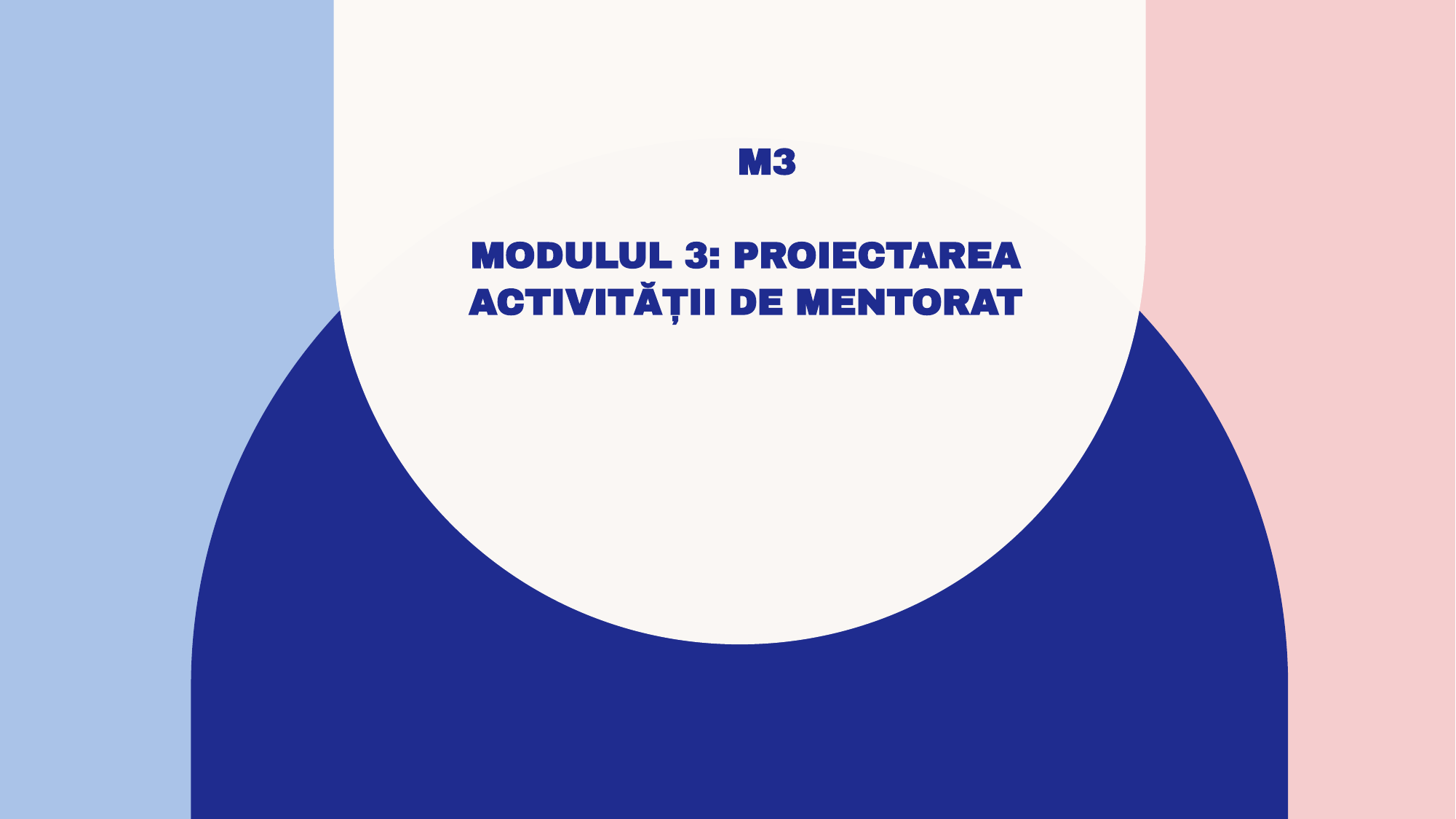

# M3 MODULUL 3: PROIECTAREA ACTIVITĂȚII DE MENTORAT